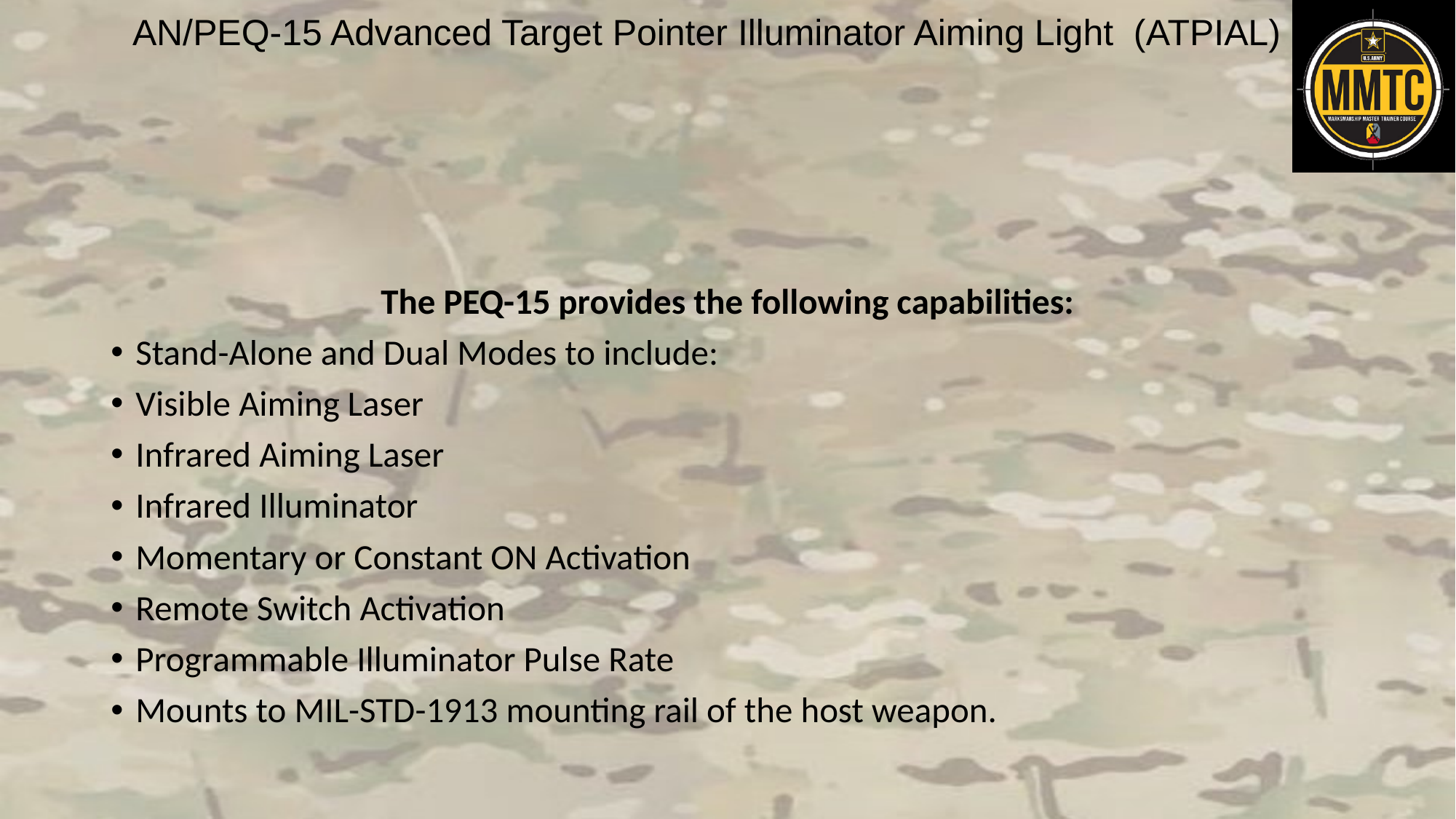

The PEQ-15 provides the following capabilities:
Stand-Alone and Dual Modes to include:
Visible Aiming Laser
Infrared Aiming Laser
Infrared Illuminator
Momentary or Constant ON Activation
Remote Switch Activation
Programmable Illuminator Pulse Rate
Mounts to MIL-STD-1913 mounting rail of the host weapon.